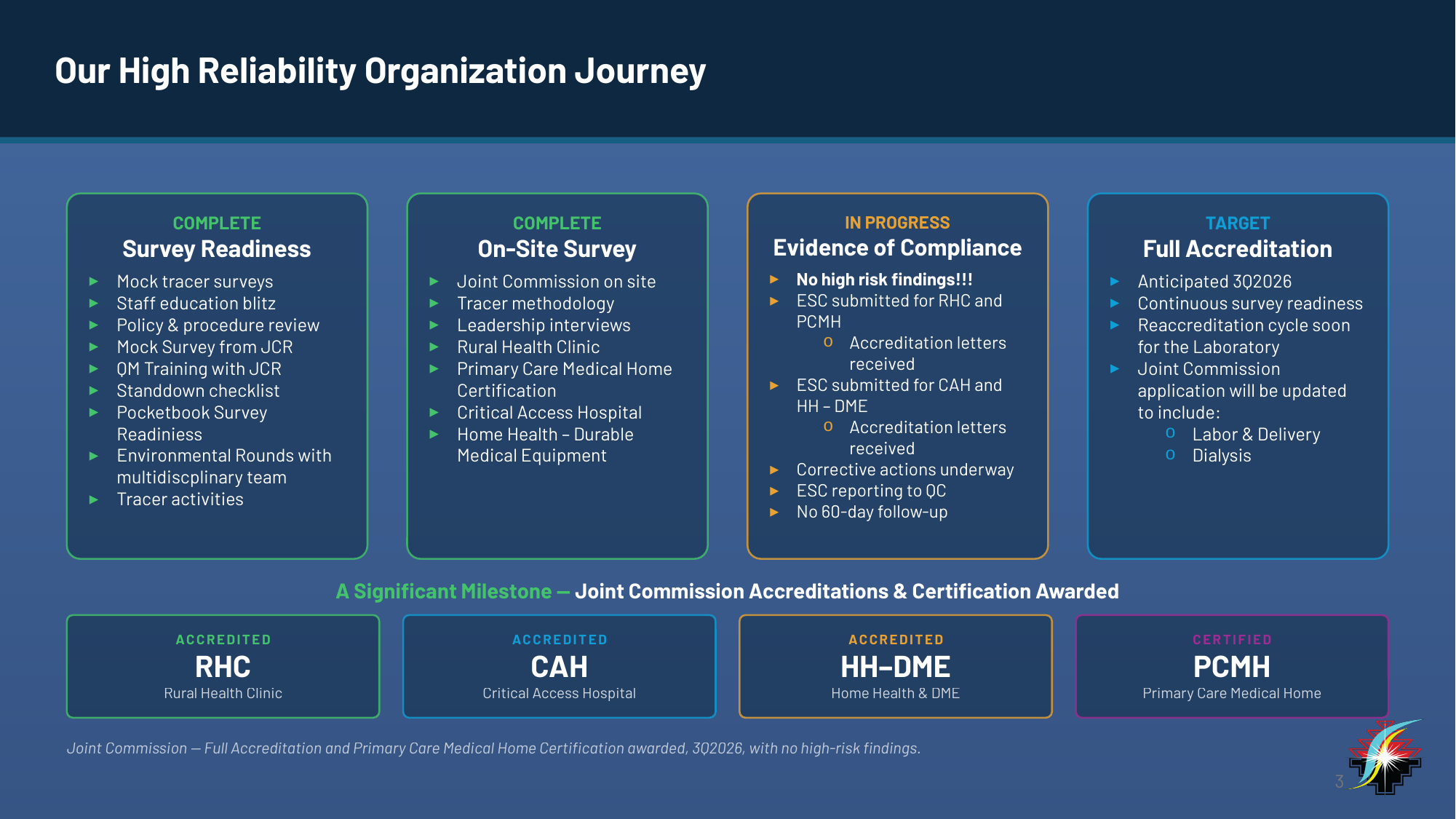

Our High Reliability Organization Journey

COMPLETE
Survey Readiness

Mock tracer surveys
Staff education blitz
Policy & procedure review
Mock Survey from JCR
QM Training with JCR
Standdown checklist
Pocketbook Survey Readiniess
Environmental Rounds with multidiscplinary team
Tracer activities
COMPLETE
On-Site Survey

Joint Commission on site
Tracer methodology
Leadership interviews
Rural Health Clinic
Primary Care Medical Home Certification
Critical Access Hospital
Home Health – Durable Medical Equipment
IN PROGRESS
Evidence of Compliance

No high risk findings!!!
ESC submitted for RHC and PCMH
Accreditation letters received
ESC submitted for CAH and HH – DME
Accreditation letters received
Corrective actions underway
ESC reporting to QC
No 60-day follow-up
TARGET
Full Accreditation

Anticipated 3Q2026
Continuous survey readiness
Reaccreditation cycle soon for the Laboratory
Joint Commission application will be updated to include:
Labor & Delivery
Dialysis
A Significant Milestone — Joint Commission Accreditations & Certification Awarded
ACCREDITED
RHC
Rural Health Clinic
ACCREDITED
CAH
Critical Access Hospital
ACCREDITED
HH–DME
Home Health & DME
CERTIFIED
PCMH
Primary Care Medical Home
Joint Commission — Full Accreditation and Primary Care Medical Home Certification awarded, 3Q2026, with no high-risk findings.
3